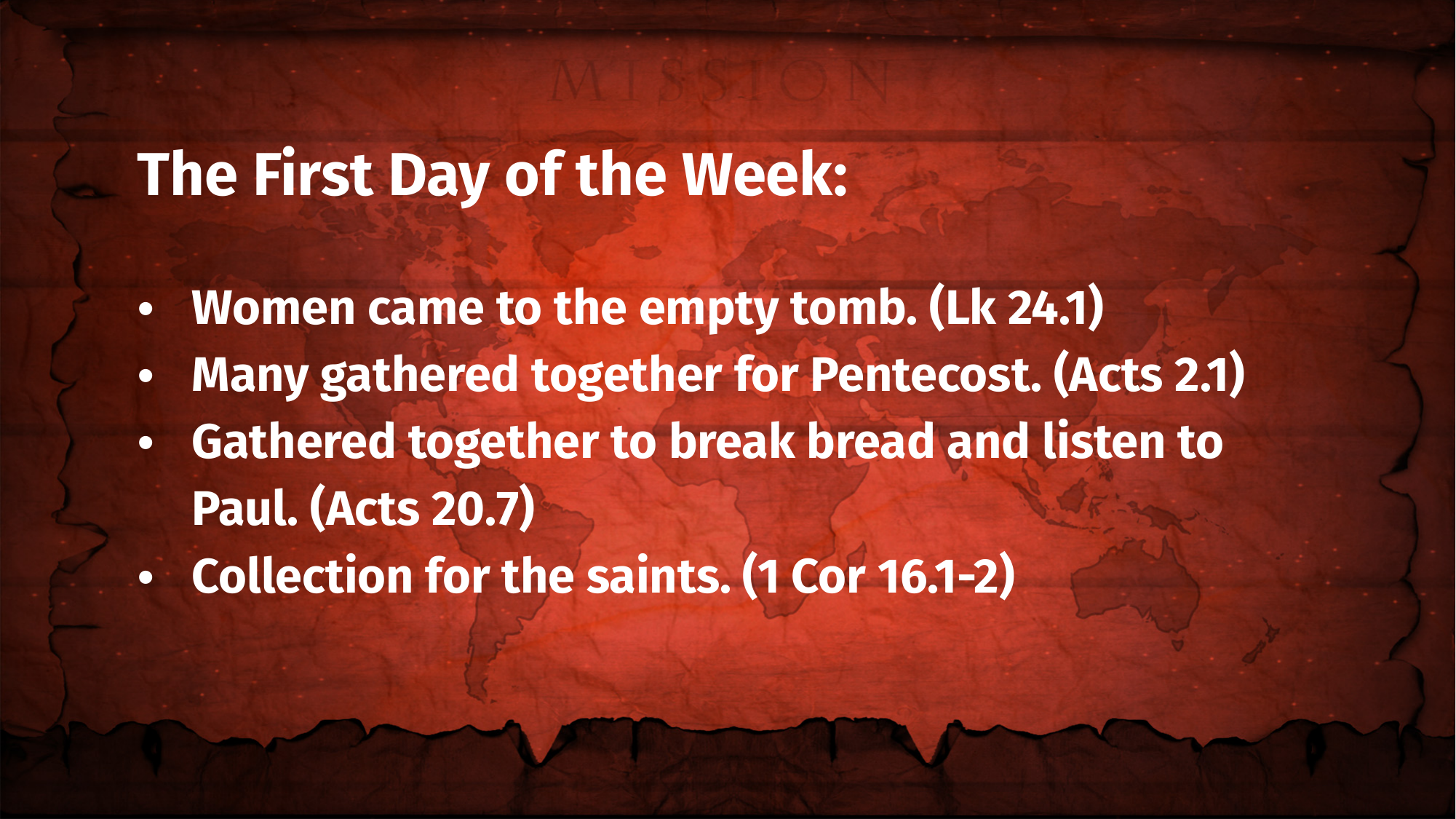

The First Day of the Week:

Women came to the empty tomb. (Lk 24.1)
Many gathered together for Pentecost. (Acts 2.1)
Gathered together to break bread and listen to Paul. (Acts 20.7)
Collection for the saints. (1 Cor 16.1-2)